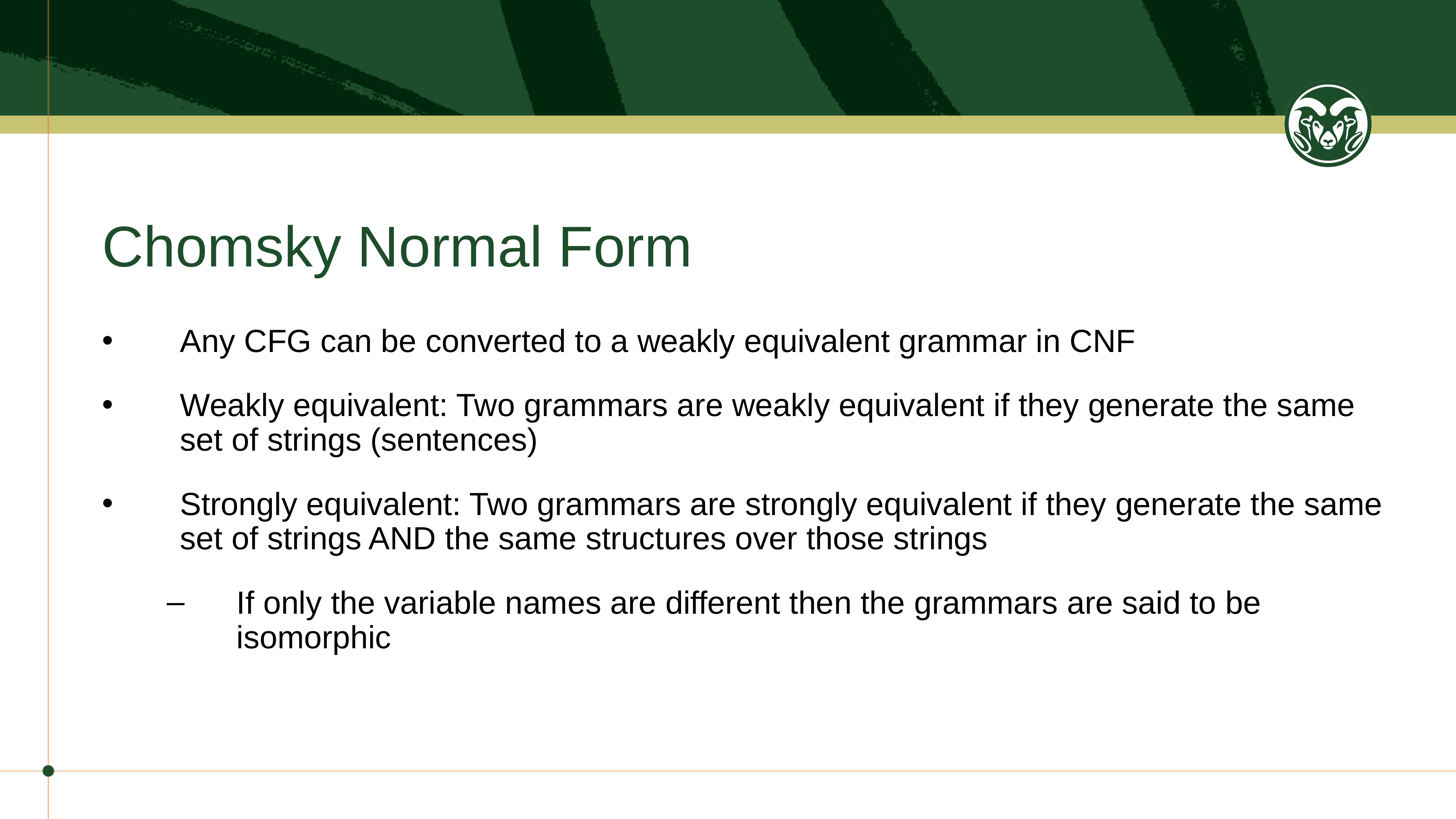

# Chomsky Normal Form
Any CFG can be converted to a weakly equivalent grammar in CNF
Weakly equivalent: Two grammars are weakly equivalent if they generate the same set of strings (sentences)
Strongly equivalent: Two grammars are strongly equivalent if they generate the same set of strings AND the same structures over those strings
If only the variable names are different then the grammars are said to be isomorphic
38